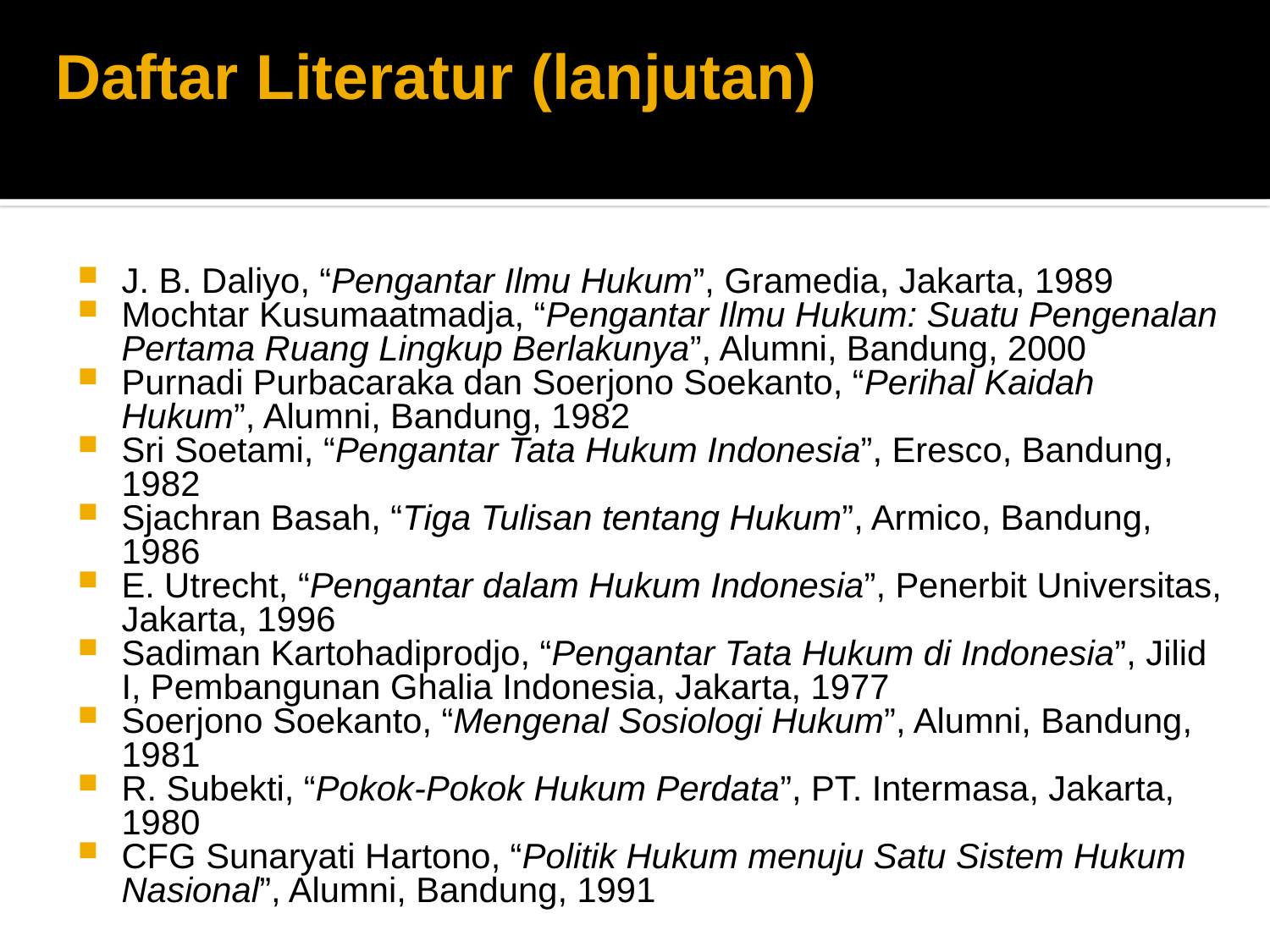

# Daftar Literatur (lanjutan)
J. B. Daliyo, “Pengantar Ilmu Hukum”, Gramedia, Jakarta, 1989
Mochtar Kusumaatmadja, “Pengantar Ilmu Hukum: Suatu Pengenalan Pertama Ruang Lingkup Berlakunya”, Alumni, Bandung, 2000
Purnadi Purbacaraka dan Soerjono Soekanto, “Perihal Kaidah Hukum”, Alumni, Bandung, 1982
Sri Soetami, “Pengantar Tata Hukum Indonesia”, Eresco, Bandung, 1982
Sjachran Basah, “Tiga Tulisan tentang Hukum”, Armico, Bandung, 1986
E. Utrecht, “Pengantar dalam Hukum Indonesia”, Penerbit Universitas, Jakarta, 1996
Sadiman Kartohadiprodjo, “Pengantar Tata Hukum di Indonesia”, Jilid I, Pembangunan Ghalia Indonesia, Jakarta, 1977
Soerjono Soekanto, “Mengenal Sosiologi Hukum”, Alumni, Bandung, 1981
R. Subekti, “Pokok-Pokok Hukum Perdata”, PT. Intermasa, Jakarta, 1980
CFG Sunaryati Hartono, “Politik Hukum menuju Satu Sistem Hukum Nasional”, Alumni, Bandung, 1991